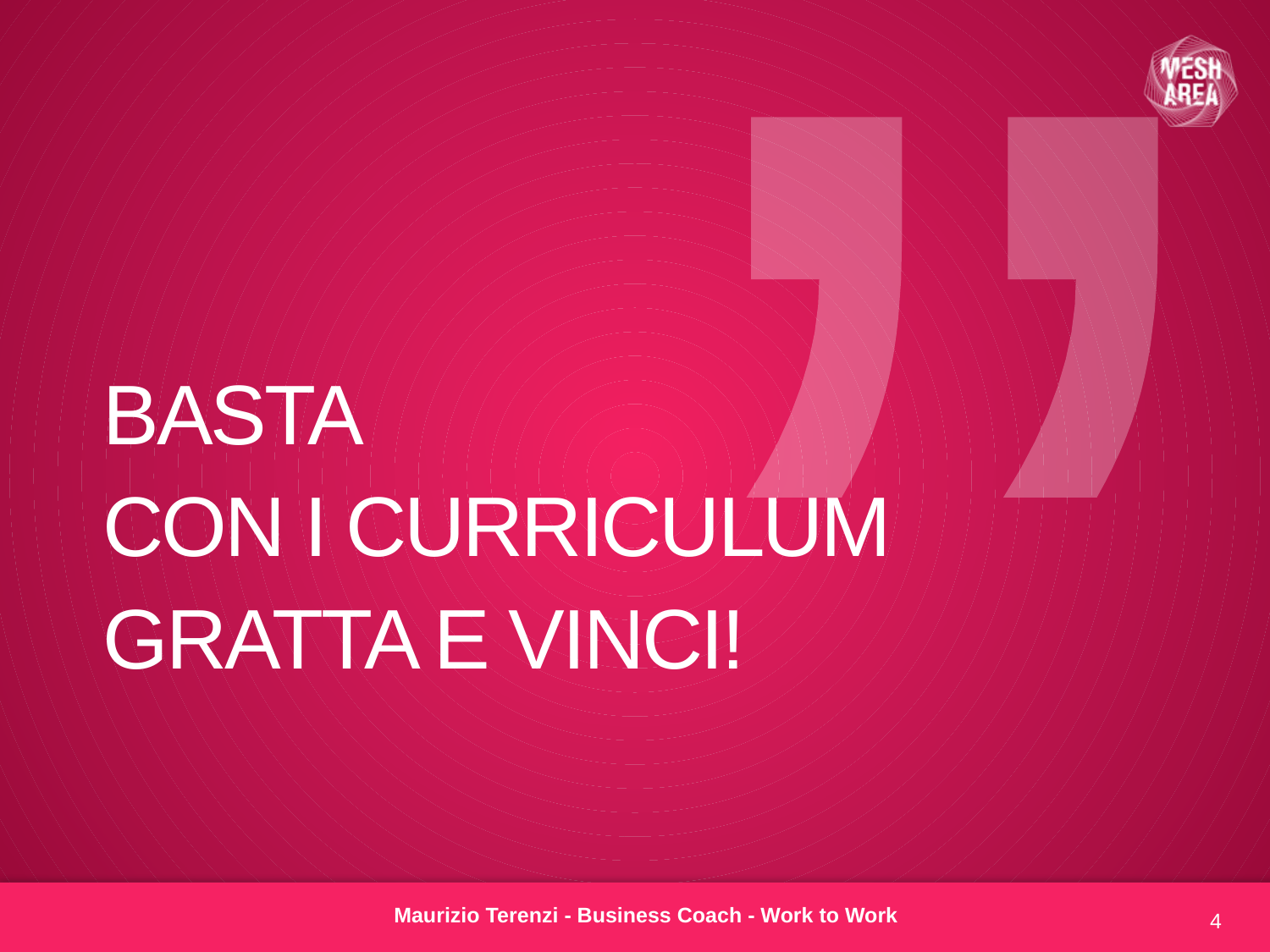

Basta
con i curriculum
Gratta e Vinci!
Maurizio Terenzi - Business Coach - Work to Work
4